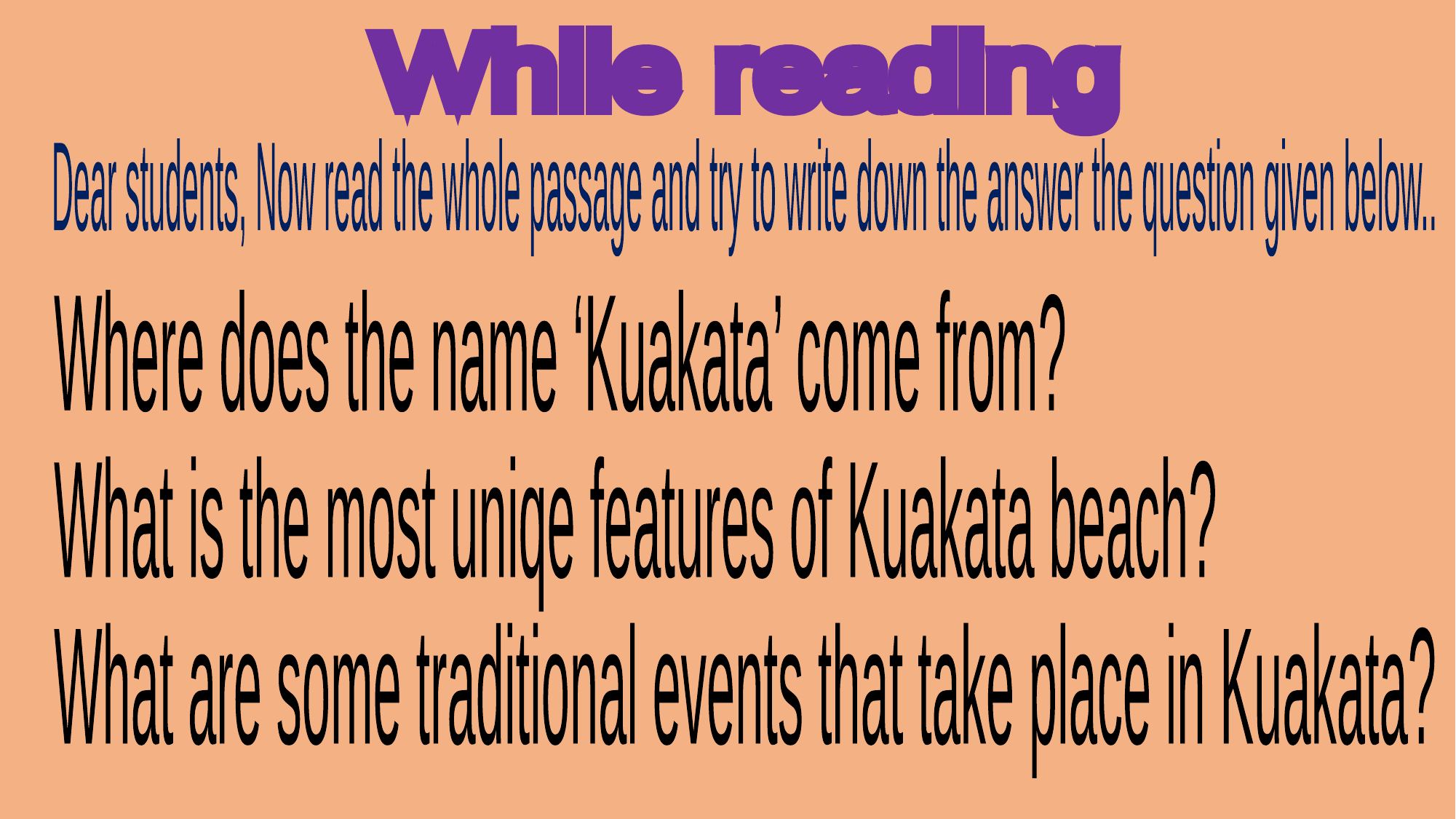

While reading
Dear students, Now read the whole passage and try to write down the answer the question given below..
Where does the name ‘Kuakata’ come from?
What is the most uniqe features of Kuakata beach?
What are some traditional events that take place in Kuakata?